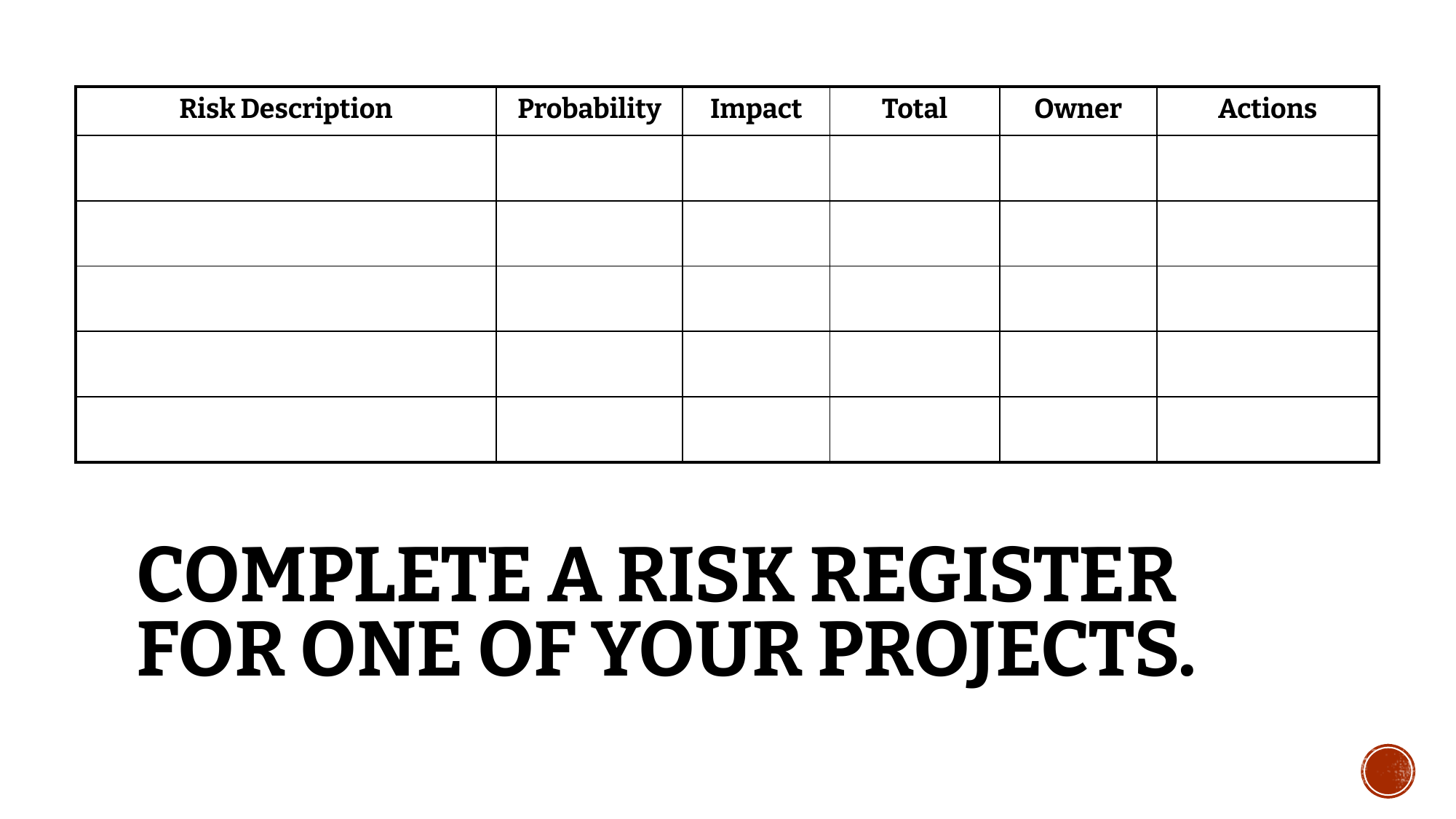

| Risk Description | Probability | Impact | Total | Owner | Actions |
| --- | --- | --- | --- | --- | --- |
|  |  |  |  |  |  |
|  |  |  |  |  |  |
|  |  |  |  |  |  |
|  |  |  |  |  |  |
|  |  |  |  |  |  |
End of day 10
Complete a risk register for one of your projects.